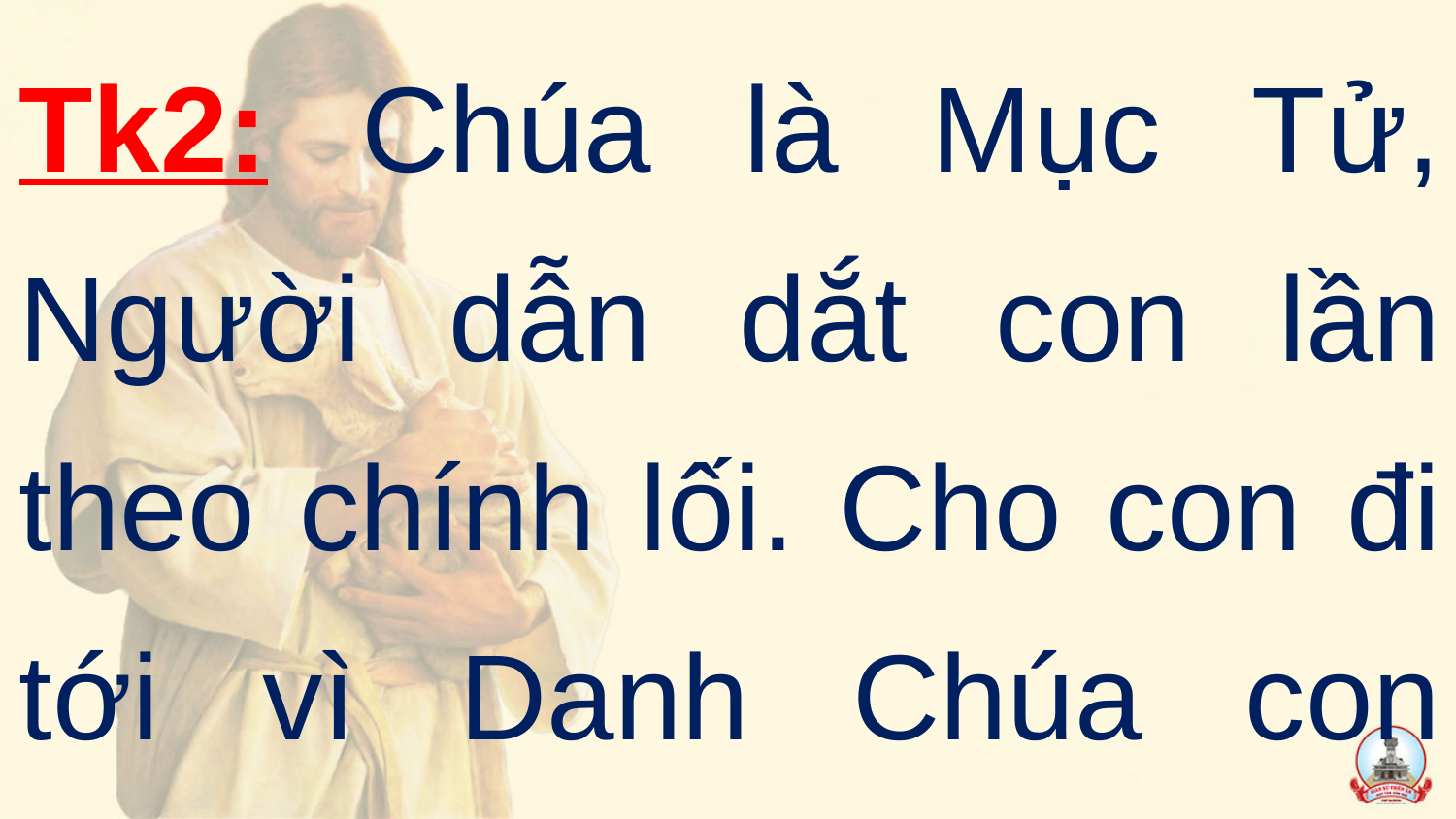

Tk2: Chúa là Mục Tử, Người dẫn dắt con lần theo chính lối. Cho con đi tới vì Danh Chúa con không lạc vương.